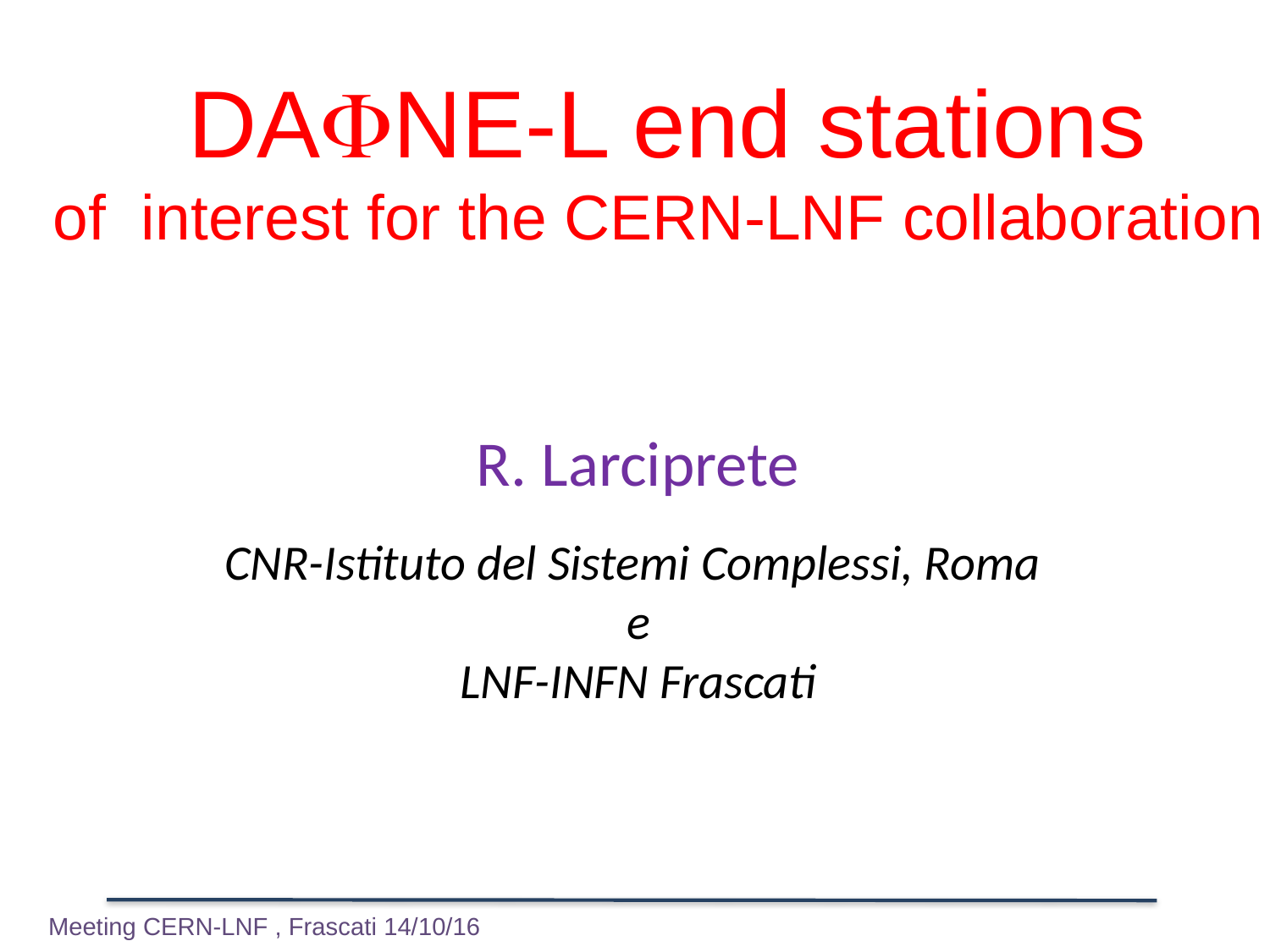

DAΦNE-L end stations
of  interest for the CERN-LNF collaboration
R. Larciprete

CNR-Istituto del Sistemi Complessi, Roma
e
LNF-INFN Frascati
Meeting CERN-LNF , Frascati 14/10/16